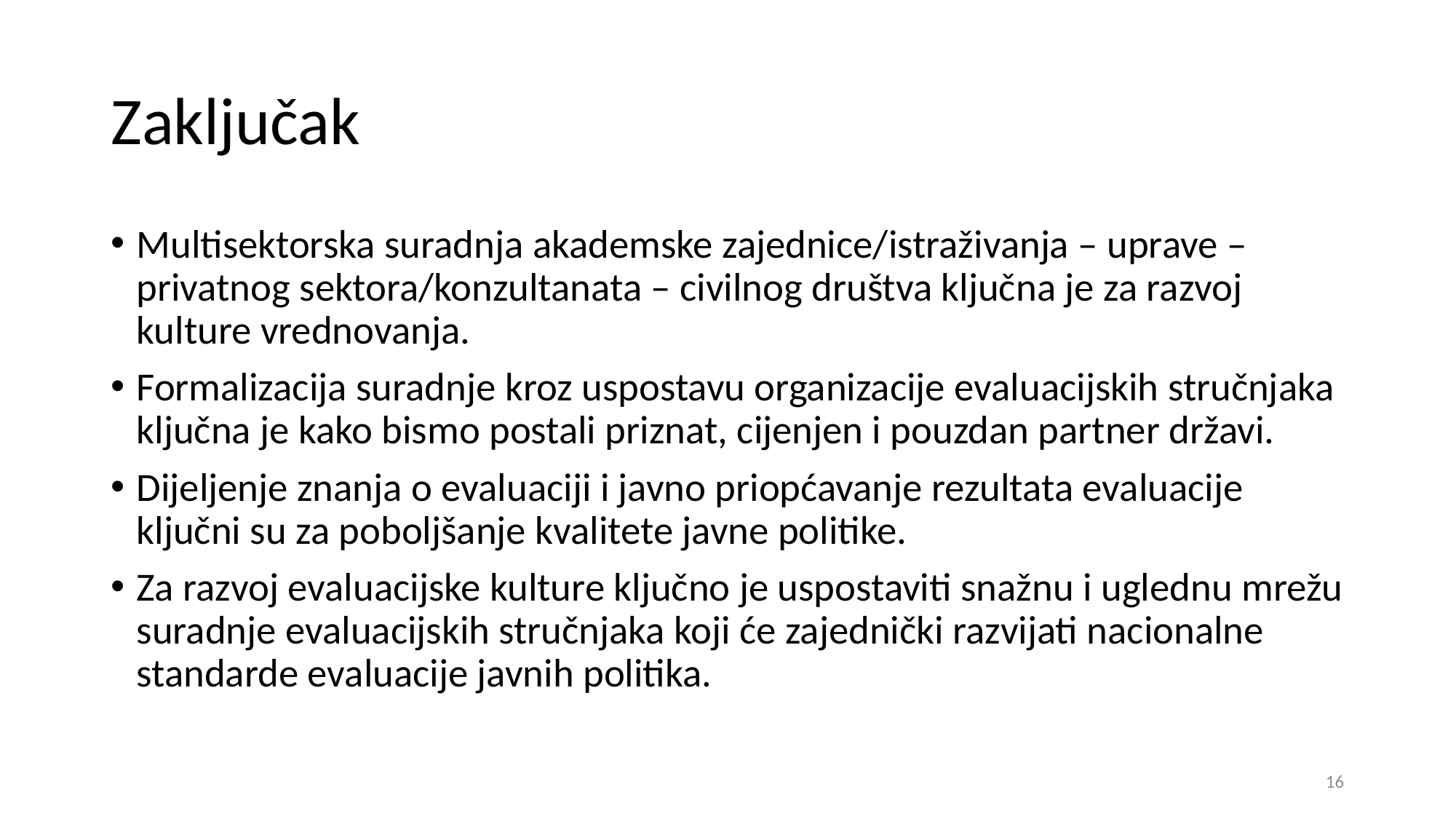

# Zaključak
Multisektorska suradnja akademske zajednice/istraživanja – uprave – privatnog sektora/konzultanata – civilnog društva ključna je za razvoj kulture vrednovanja.
Formalizacija suradnje kroz uspostavu organizacije evaluacijskih stručnjaka ključna je kako bismo postali priznat, cijenjen i pouzdan partner državi.
Dijeljenje znanja o evaluaciji i javno priopćavanje rezultata evaluacije ključni su za poboljšanje kvalitete javne politike.
Za razvoj evaluacijske kulture ključno je uspostaviti snažnu i uglednu mrežu suradnje evaluacijskih stručnjaka koji će zajednički razvijati nacionalne standarde evaluacije javnih politika.
16